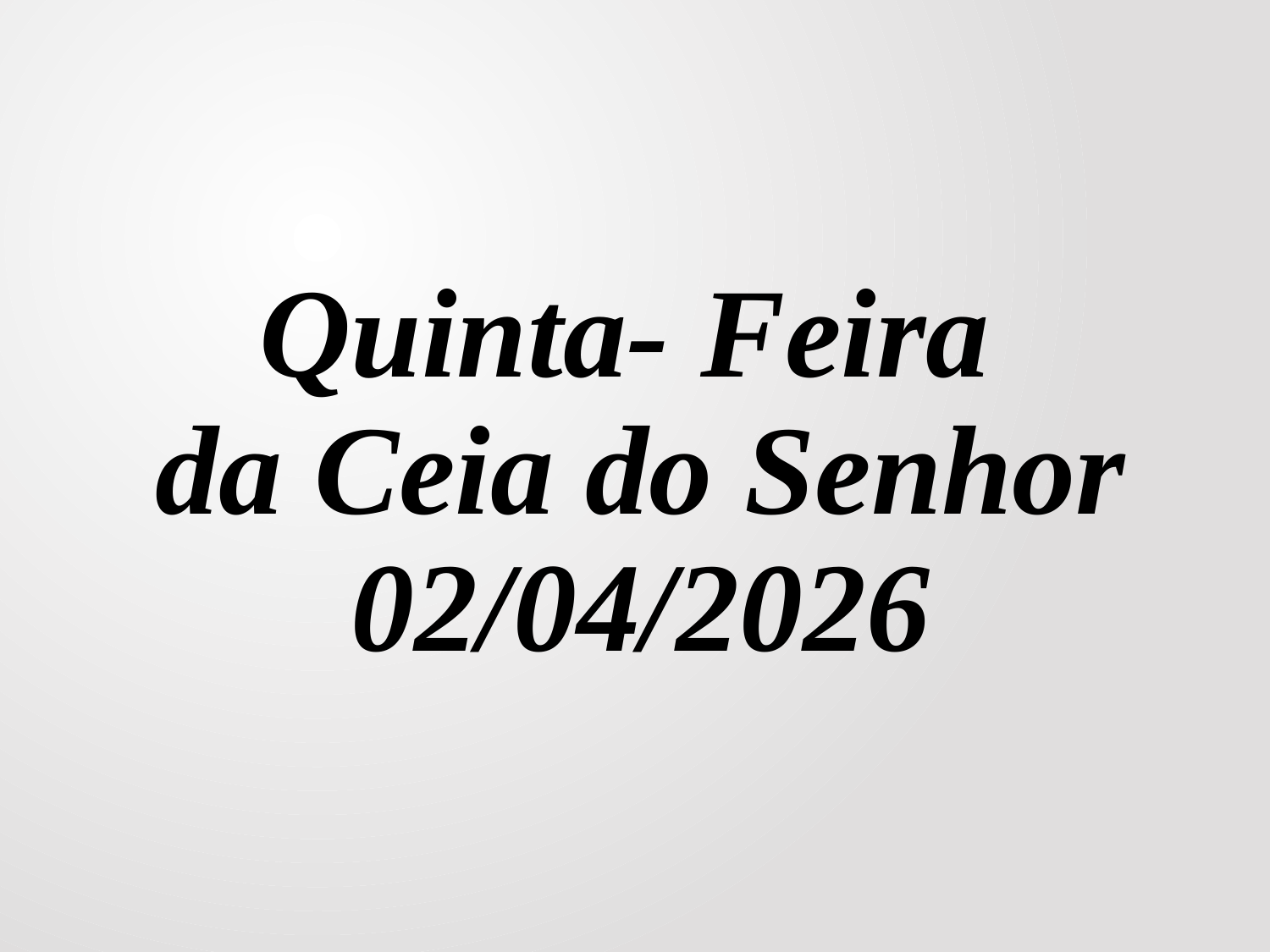

# Quinta- Feira da Ceia do Senhor 02/04/2026